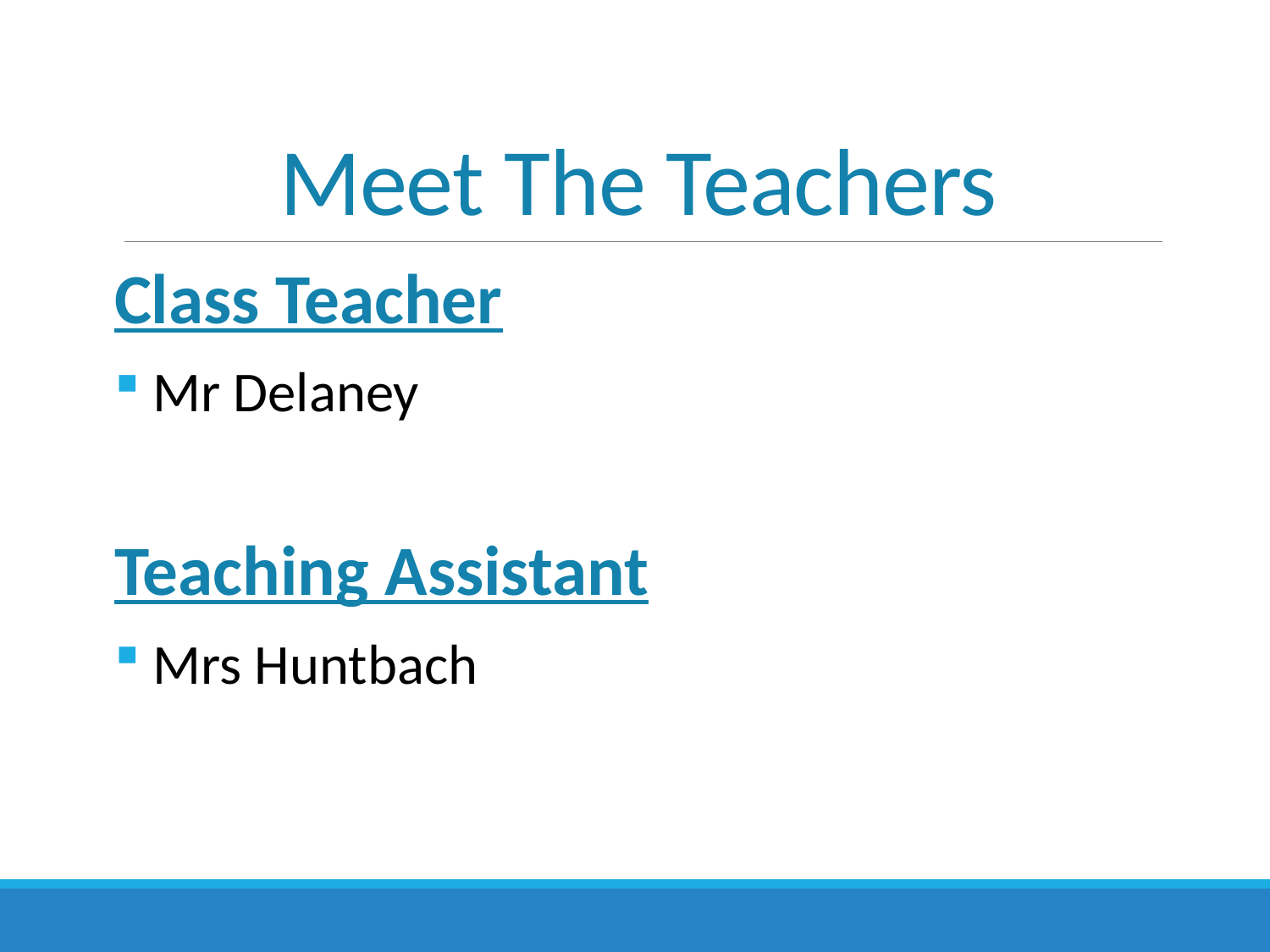

# Meet The Teachers
Class Teacher
 Mr Delaney

Teaching Assistant
 Mrs Huntbach